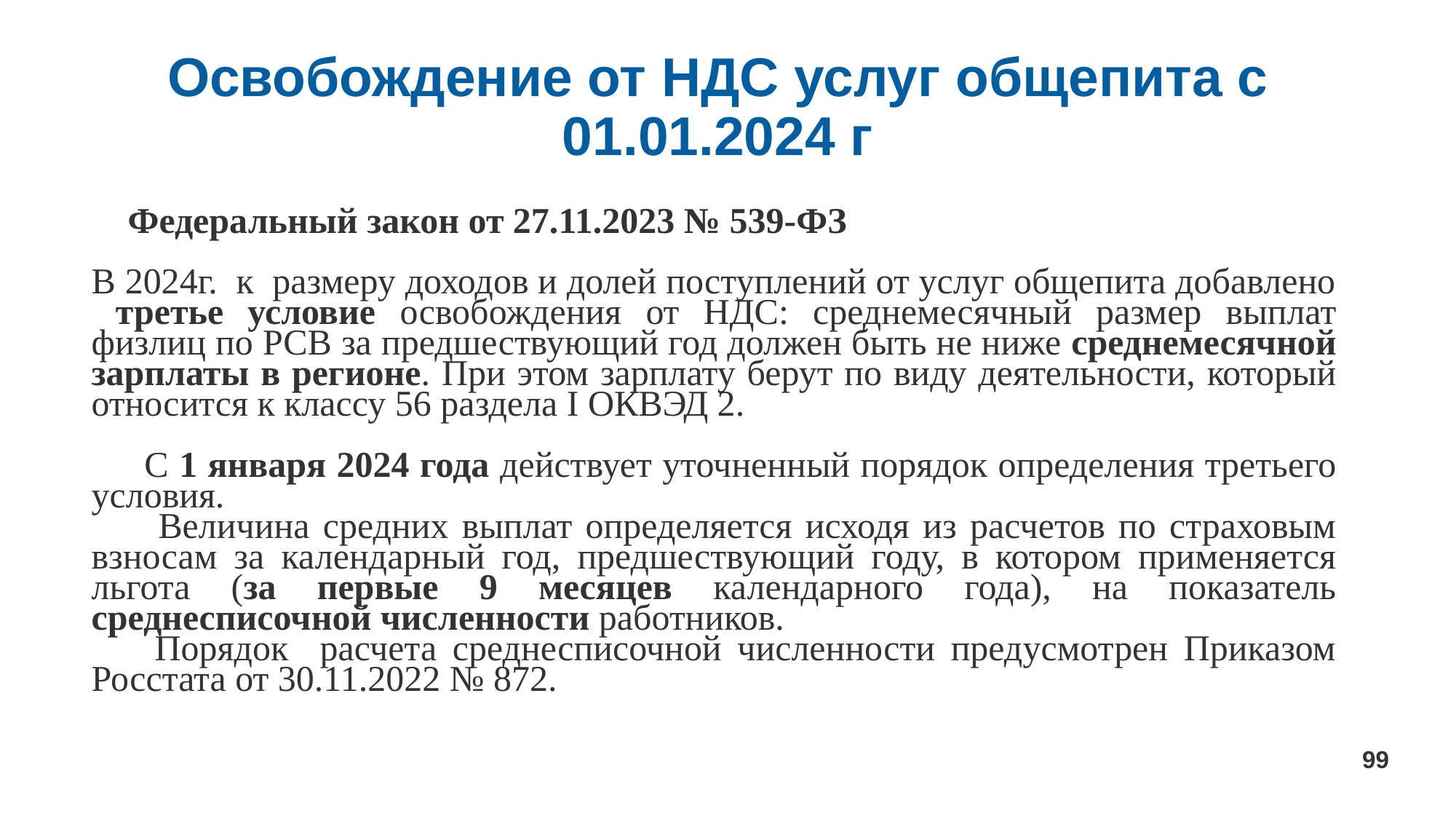

# Освобождение от НДС услуг общепита с 01.01.2024 г

    Федеральный закон от 27.11.2023 № 539-ФЗ

В 2024г.  к  размеру доходов и долей поступлений от услуг общепита добавлено  третье условие освобождения от НДС: среднемесячный размер выплат физлиц по РСВ за предшествующий год должен быть не ниже среднемесячной зарплаты в регионе. При этом зарплату берут по виду деятельности, который относится к классу 56 раздела I ОКВЭД 2.

     С 1 января 2024 года действует уточненный порядок определения третьего условия.
     Величина средних выплат определяется исходя из расчетов по страховым взносам за календарный год, предшествующий году, в котором применяется льгота (за первые 9 месяцев календарного года), на показатель среднесписочной численности работников.
    Порядок  расчета среднесписочной численности предусмотрен Приказом Росстата от 30.11.2022 № 872.